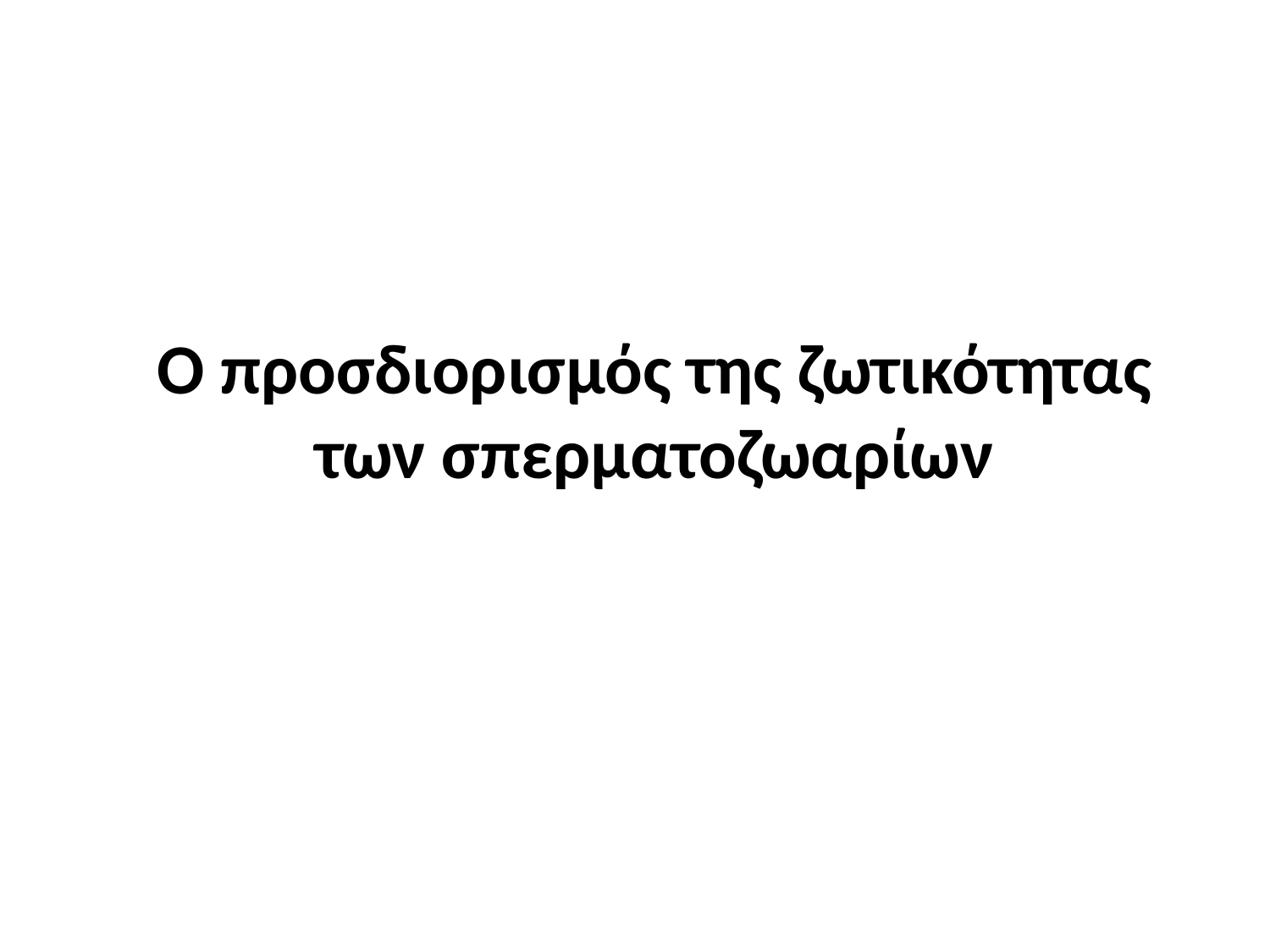

# Ο προσδιορισμός της ζωτικότητας των σπερματοζωαρίων